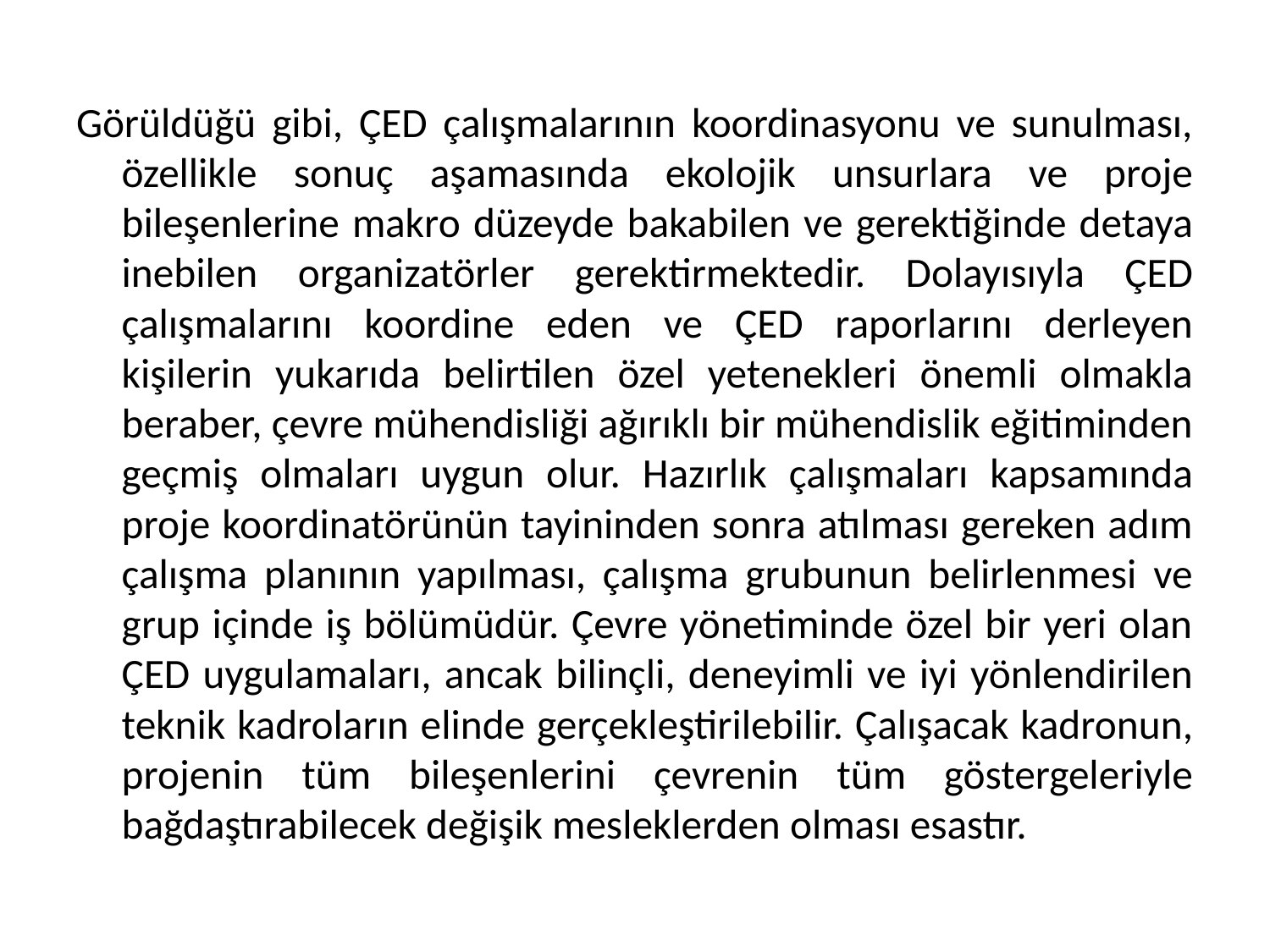

Görüldüğü gibi, ÇED çalışmalarının koordinasyonu ve sunulması, özellikle sonuç aşamasında ekolojik unsurlara ve proje bileşenlerine makro düzeyde bakabilen ve gerektiğinde detaya inebilen organizatörler gerektirmektedir. Dolayısıyla ÇED çalışmalarını koordine eden ve ÇED raporlarını derleyen kişilerin yukarıda belirtilen özel yetenekleri önemli olmakla beraber, çevre mühendisliği ağırıklı bir mühendislik eğitiminden geçmiş olmaları uygun olur. Hazırlık çalışmaları kapsamında proje koordinatörünün tayininden sonra atılması gereken adım çalışma planının yapılması, çalışma grubunun belirlenmesi ve grup içinde iş bölümüdür. Çevre yönetiminde özel bir yeri olan ÇED uygulamaları, ancak bilinçli, deneyimli ve iyi yönlendirilen teknik kadroların elinde gerçekleştirilebilir. Çalışacak kadronun, projenin tüm bileşenlerini çevrenin tüm göstergeleriyle bağdaştırabilecek değişik mesleklerden olması esastır.